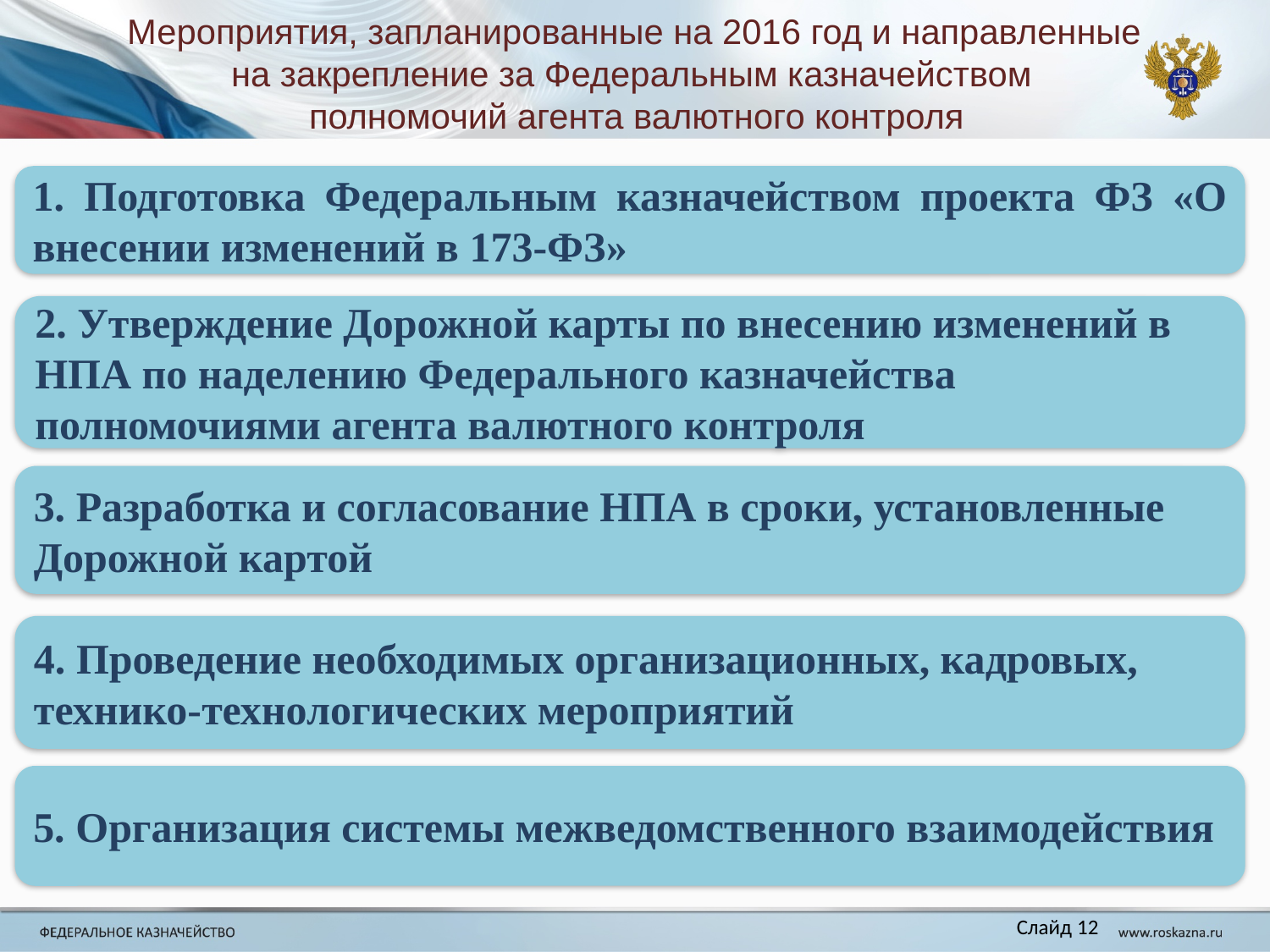

# Мероприятия, запланированные на 2016 год и направленные на закрепление за Федеральным казначейством полномочий агента валютного контроля
1. Подготовка Федеральным казначейством проекта ФЗ «О внесении изменений в 173-ФЗ»
2. Утверждение Дорожной карты по внесению изменений в НПА по наделению Федерального казначейства полномочиями агента валютного контроля
3. Разработка и согласование НПА в сроки, установленные Дорожной картой
4. Проведение необходимых организационных, кадровых, технико-технологических мероприятий
5. Организация системы межведомственного взаимодействия
Слайд 12